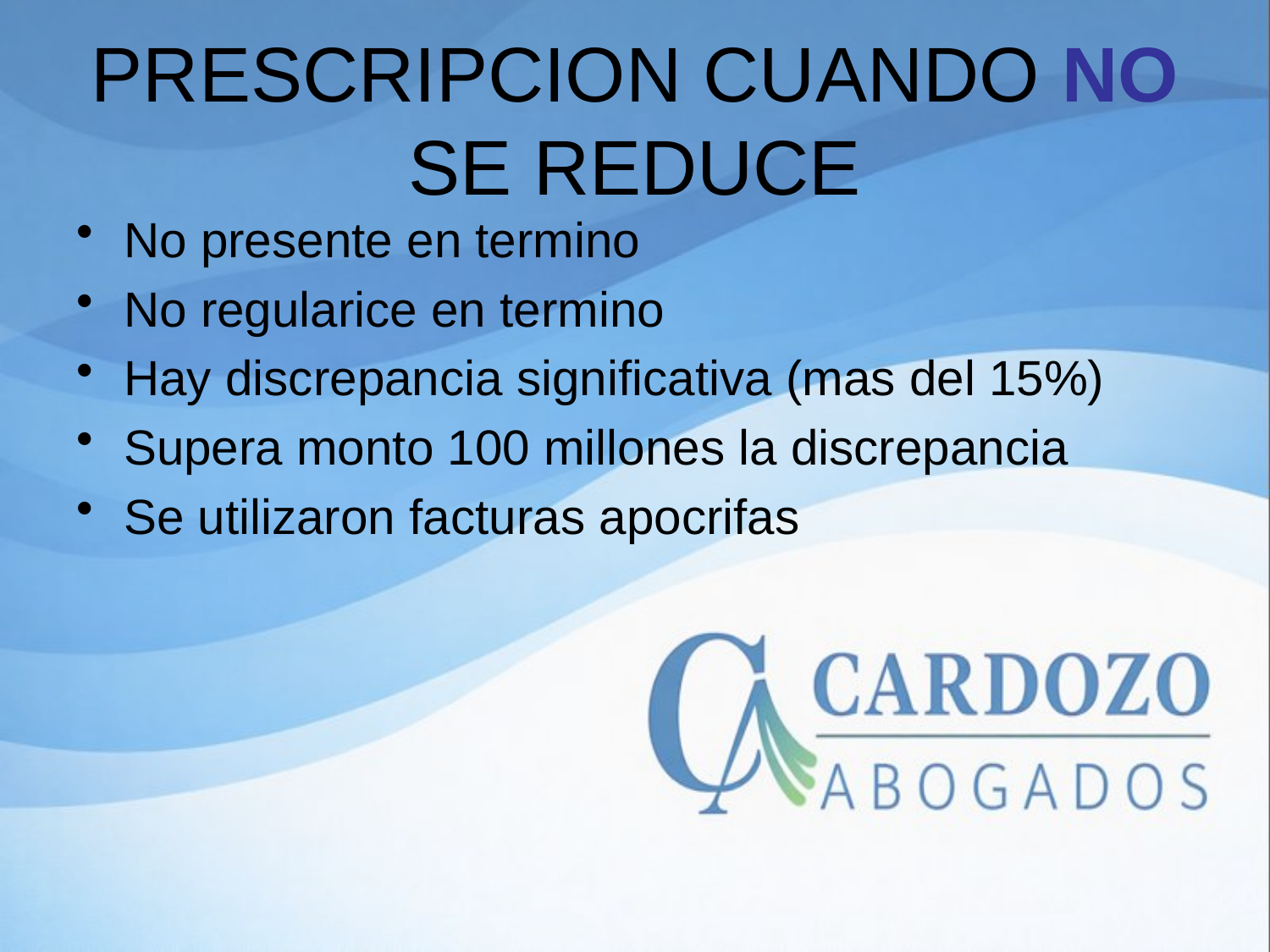

# PRESCRIPCION CUANDO NO SE REDUCE
No presente en termino
No regularice en termino
Hay discrepancia significativa (mas del 15%)
Supera monto 100 millones la discrepancia
Se utilizaron facturas apocrifas